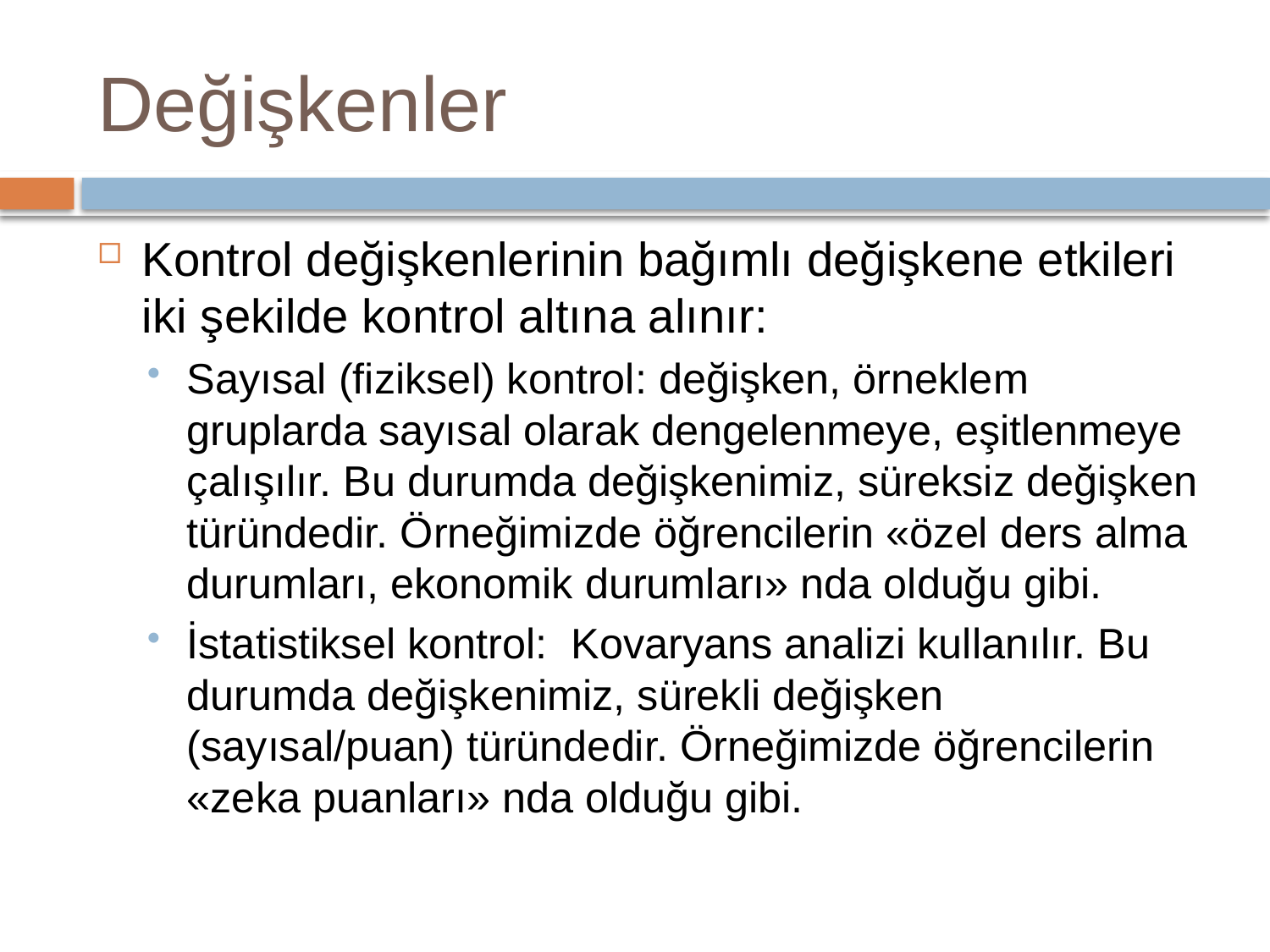

# Değişkenler
Kontrol değişkenlerinin bağımlı değişkene etkileri iki şekilde kontrol altına alınır:
Sayısal (fiziksel) kontrol: değişken, örneklem gruplarda sayısal olarak dengelenmeye, eşitlenmeye çalışılır. Bu durumda değişkenimiz, süreksiz değişken türündedir. Örneğimizde öğrencilerin «özel ders alma durumları, ekonomik durumları» nda olduğu gibi.
İstatistiksel kontrol:  Kovaryans analizi kullanılır. Bu durumda değişkenimiz, sürekli değişken (sayısal/puan) türündedir. Örneğimizde öğrencilerin «zeka puanları» nda olduğu gibi.